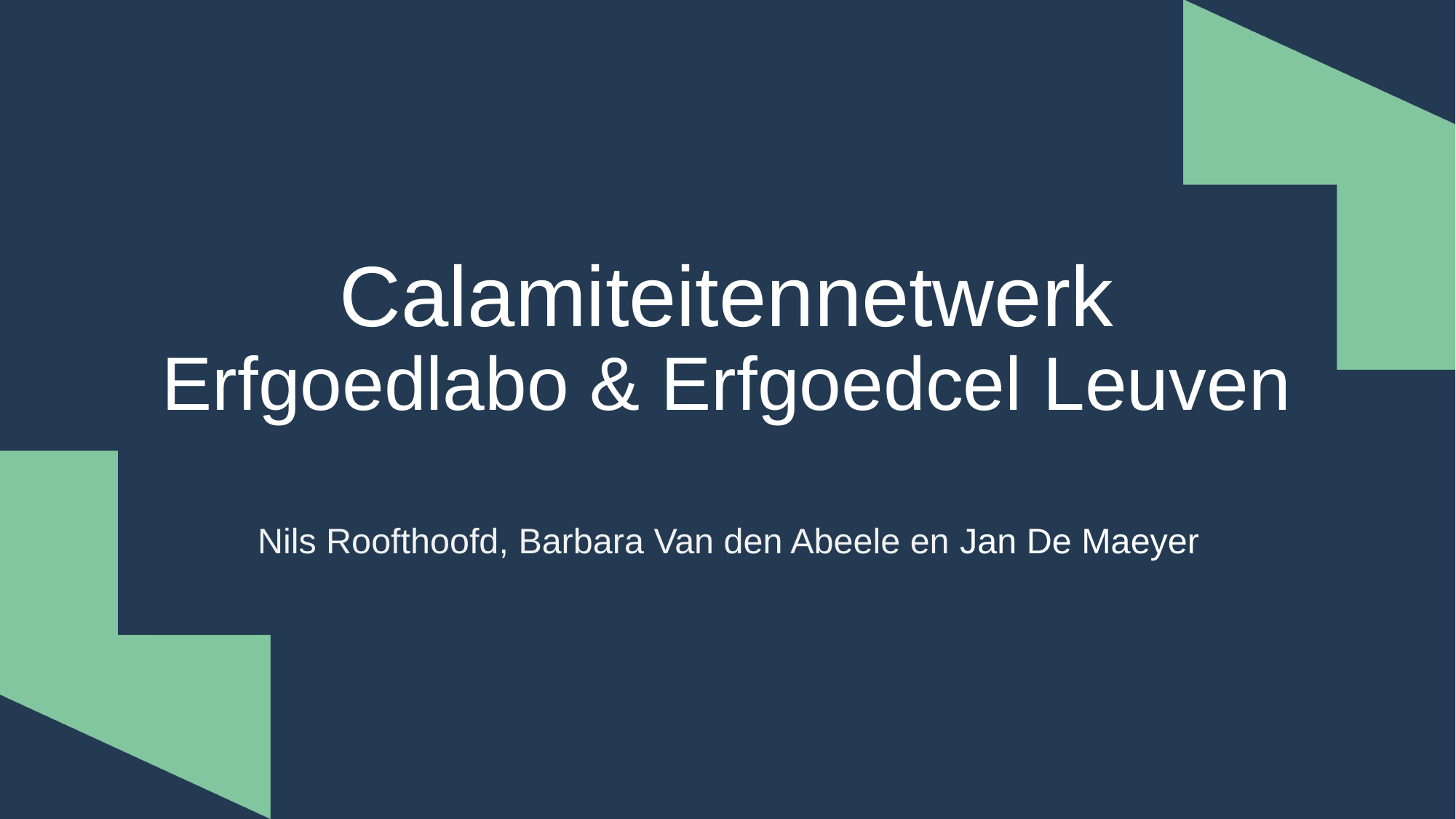

# Calamiteitennetwerk Erfgoedlabo & Erfgoedcel Leuven
Nils Roofthoofd, Barbara Van den Abeele en Jan De Maeyer